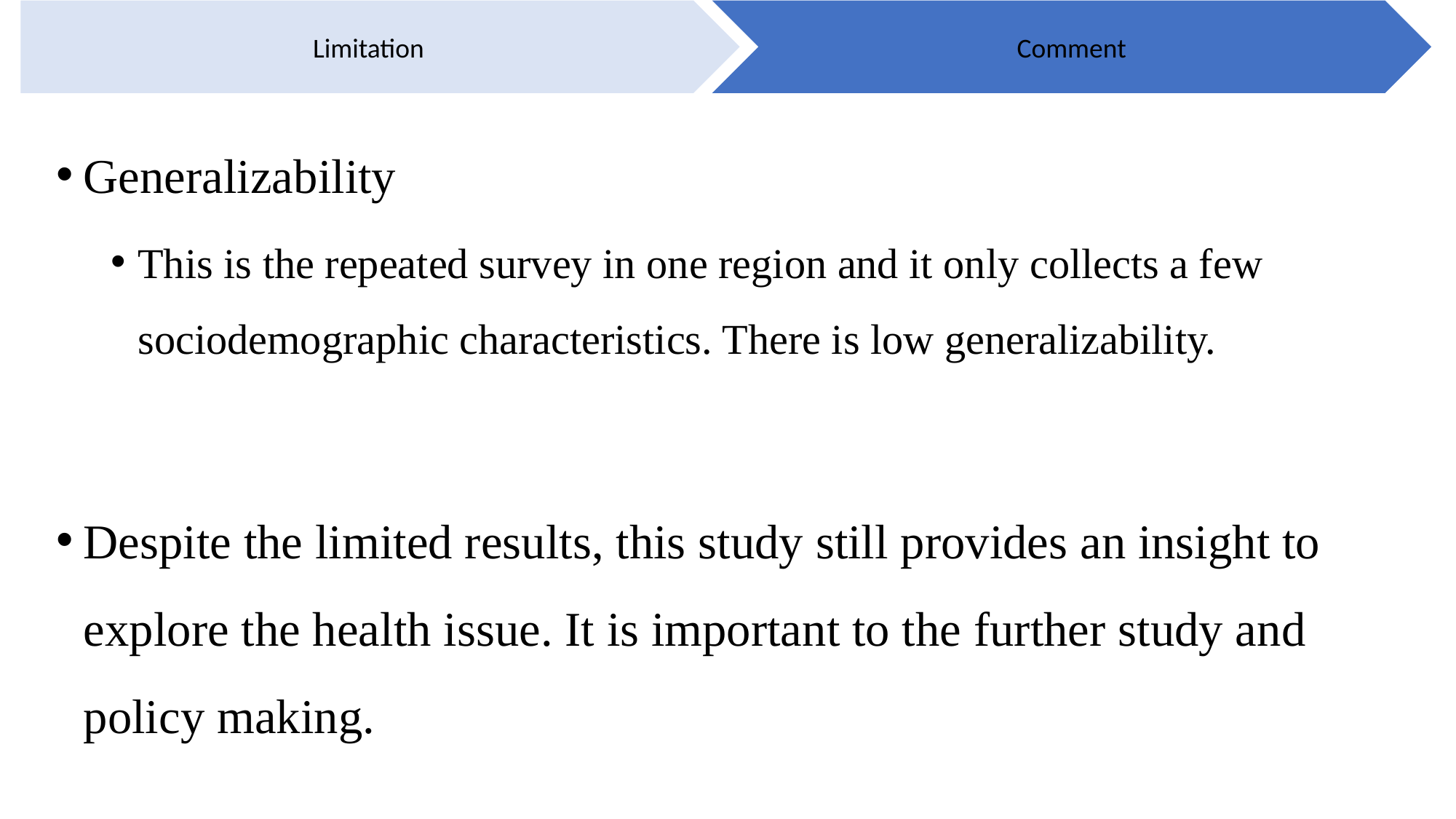

Limitation
Comment
Generalizability
This is the repeated survey in one region and it only collects a few sociodemographic characteristics. There is low generalizability.

Despite the limited results, this study still provides an insight to explore the health issue. It is important to the further study and policy making.